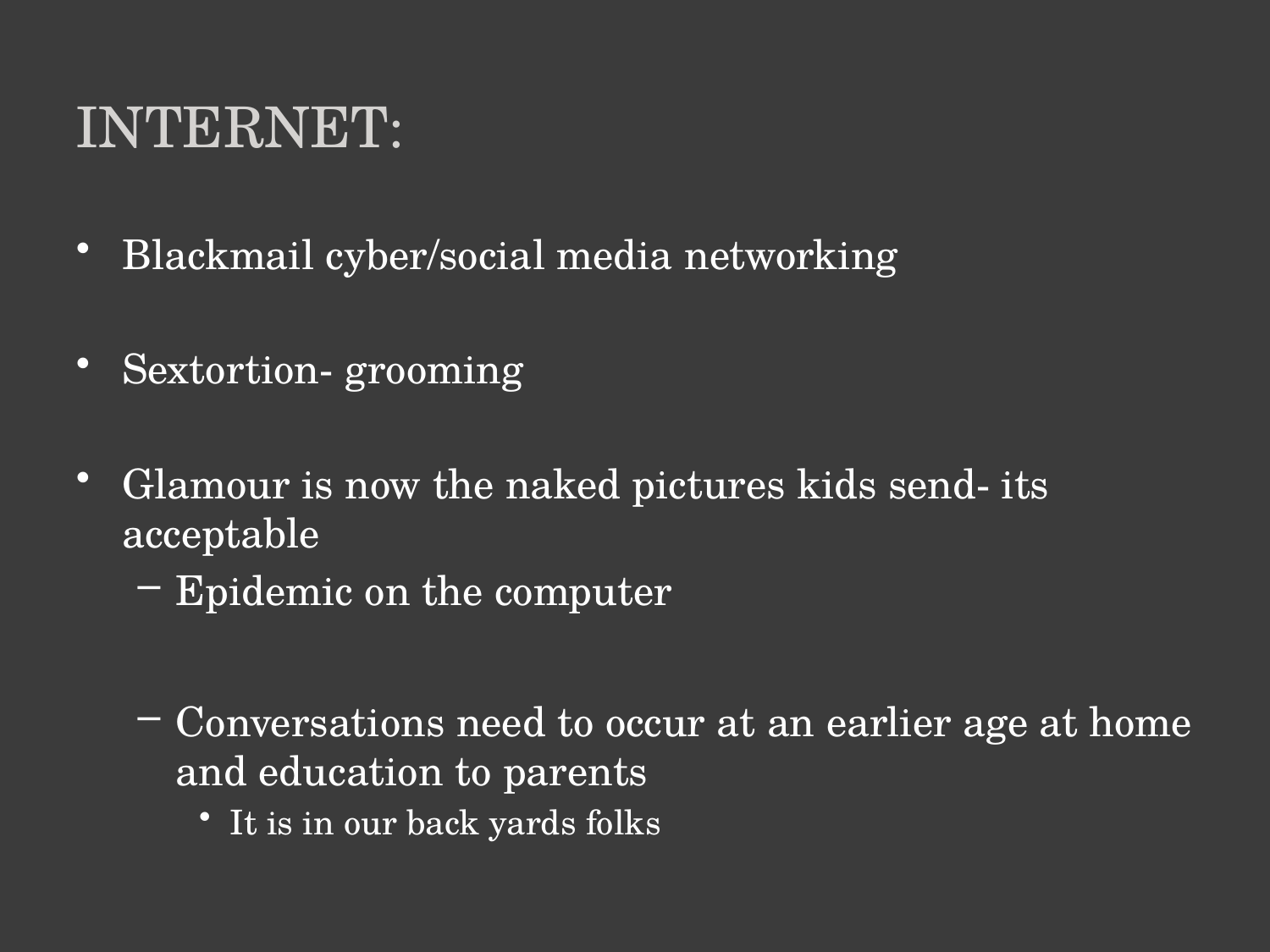

# Internet:
Blackmail cyber/social media networking

Sextortion- grooming

Glamour is now the naked pictures kids send- its acceptable
Epidemic on the computer

Conversations need to occur at an earlier age at home and education to parents
It is in our back yards folks